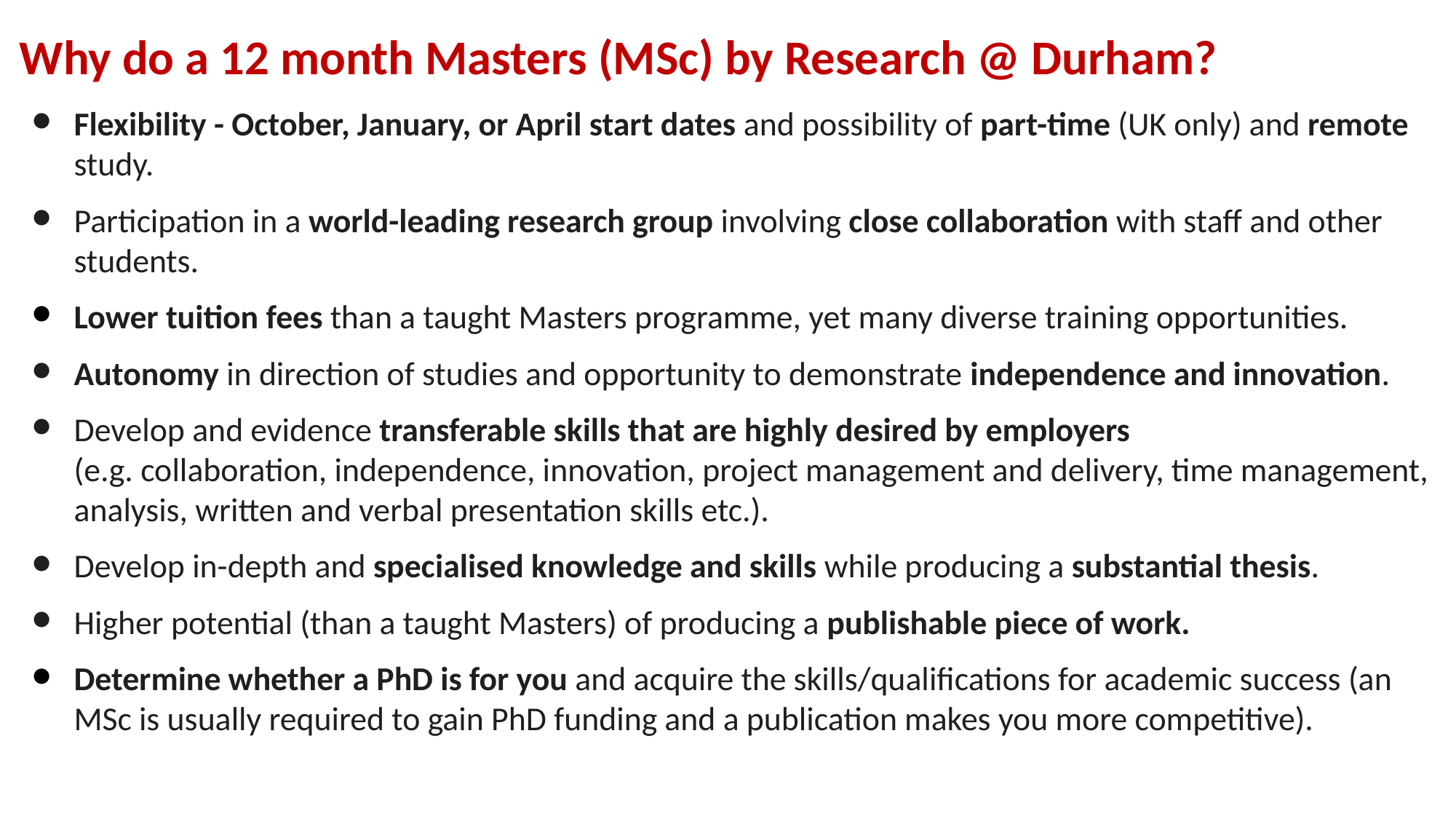

Why do a 12 month Masters (MSc) by Research @ Durham?

Flexibility - October, January, or April start dates and possibility of part-time (UK only) and remote study.

Participation in a world-leading research group involving close collaboration with staff and other students.

Lower tuition fees than a taught Masters programme, yet many diverse training opportunities.

Autonomy in direction of studies and opportunity to demonstrate independence and innovation.

Develop and evidence transferable skills that are highly desired by employers
(e.g. collaboration, independence, innovation, project management and delivery, time management,
analysis, written and verbal presentation skills etc.).

Develop in-depth and specialised knowledge and skills while producing a substantial thesis.

Higher potential (than a taught Masters) of producing a publishable piece of work.

Determine whether a PhD is for you and acquire the skills/qualifications for academic success (an MSc is usually required to gain PhD funding and a publication makes you more competitive).